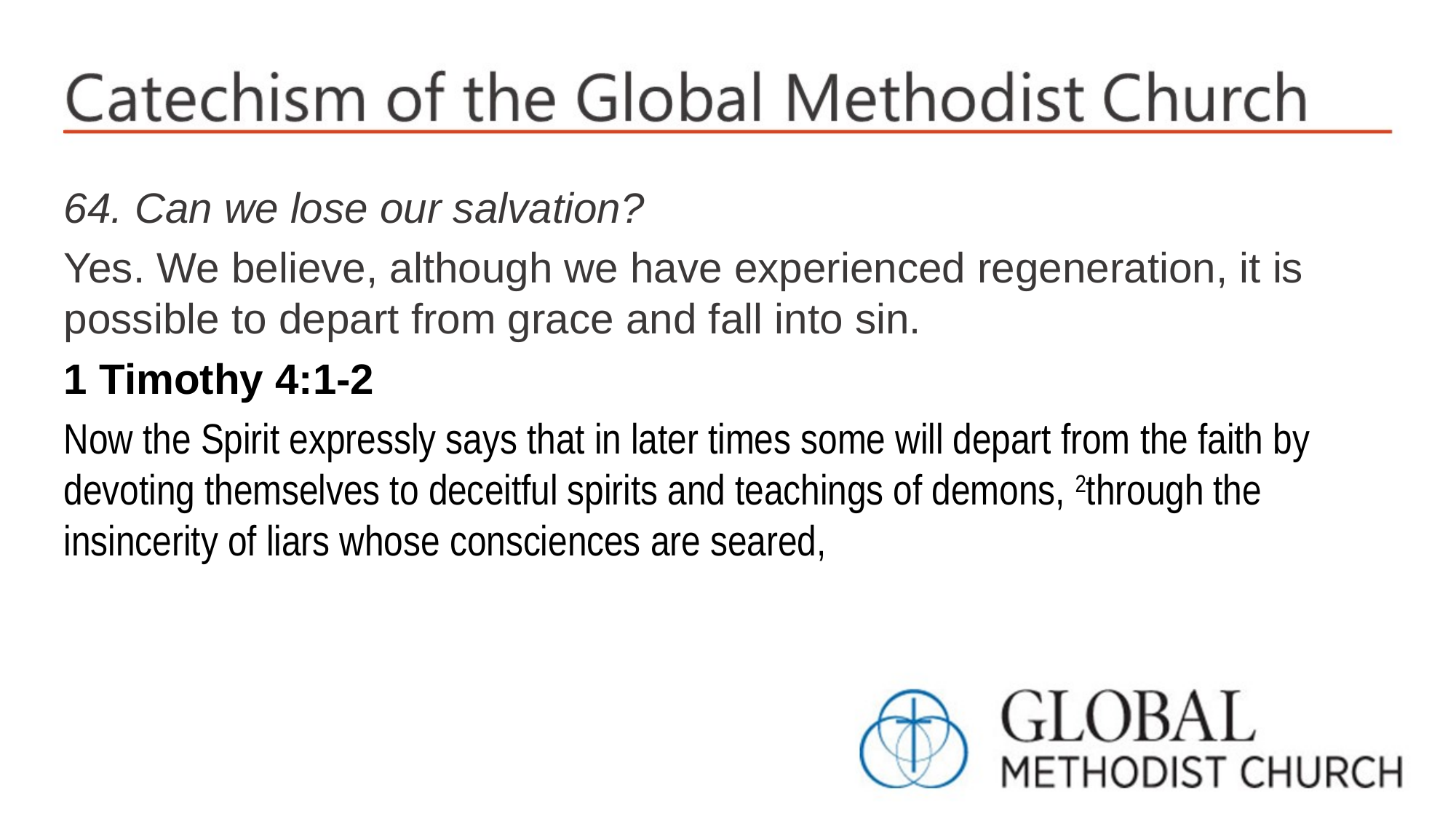

64. Can we lose our salvation?
Yes. We believe, although we have experienced regeneration, it is possible to depart from grace and fall into sin.
1 Timothy 4:1-2
Now the Spirit expressly says that in later times some will depart from the faith by devoting themselves to deceitful spirits and teachings of demons, 2through the insincerity of liars whose consciences are seared,